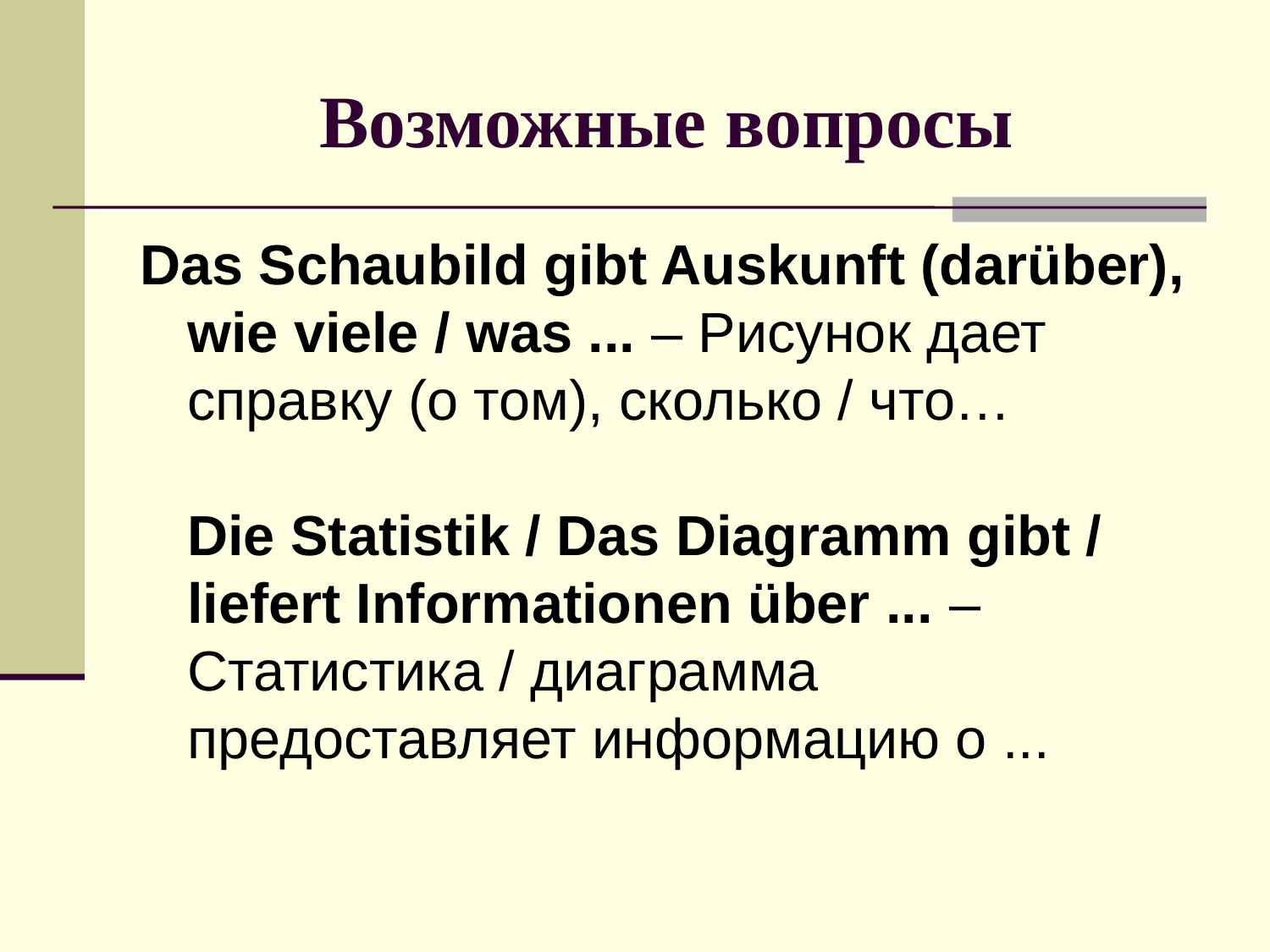

# Возможные вопросы
Das Schaubild gibt Auskunft (darüber), wie viele / was ... – Рисунок дает справку (о том), сколько / что…
Die Statistik / Das Diagramm gibt / liefert Informationen über ... – Статистика / диаграмма предоставляет информацию о ...